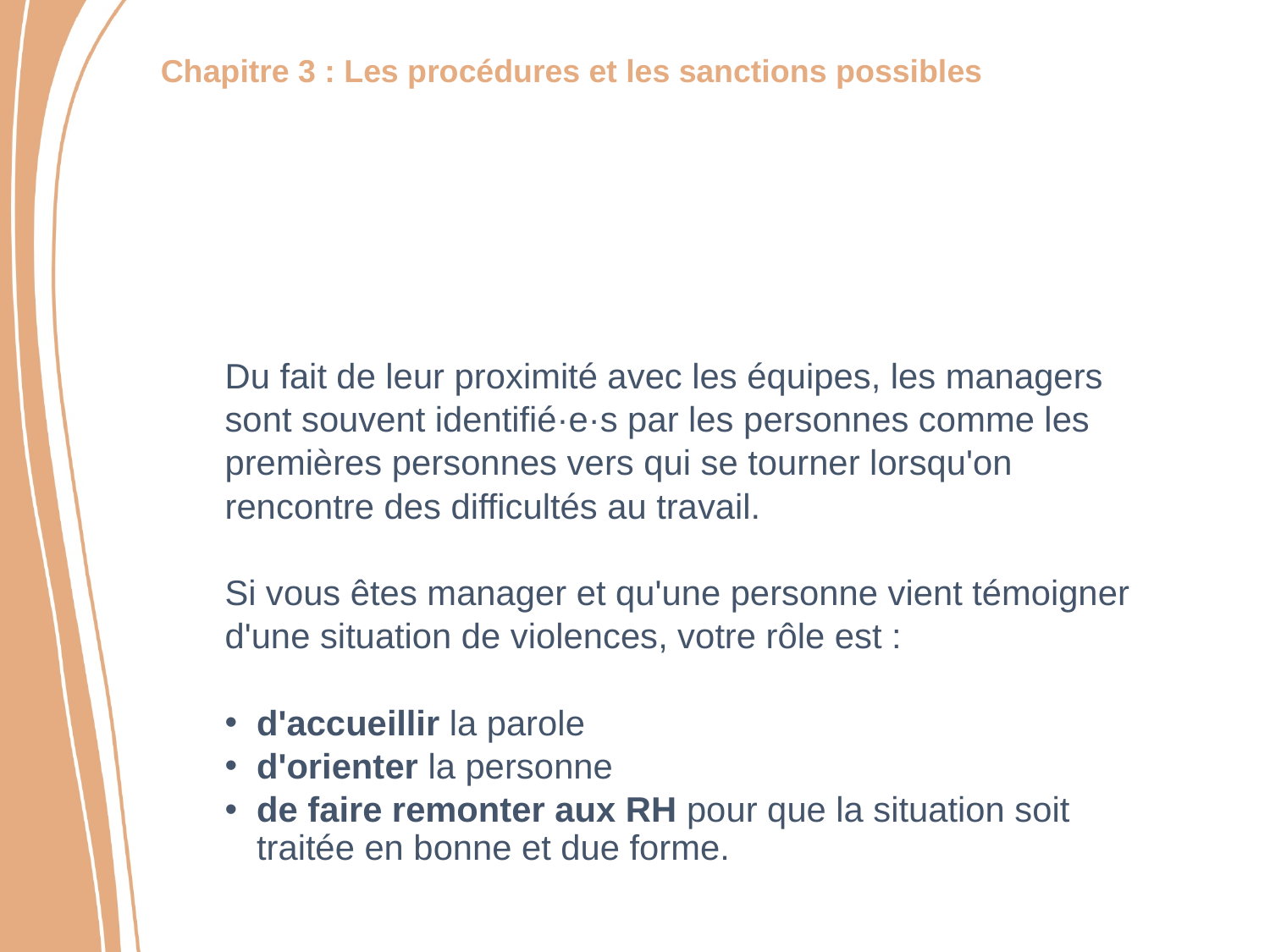

Focus : Le rôle des managers
Du fait de leur proximité avec les équipes, les managers
sont souvent identifié·e·s par les personnes comme les
premières personnes vers qui se tourner lorsqu'on
rencontre des difficultés au travail.

Si vous êtes manager et qu'une personne vient témoigner
d'une situation de violences, votre rôle est :

d'accueillir la parole
d'orienter la personne
de faire remonter aux RH pour que la situation soit traitée en bonne et due forme.